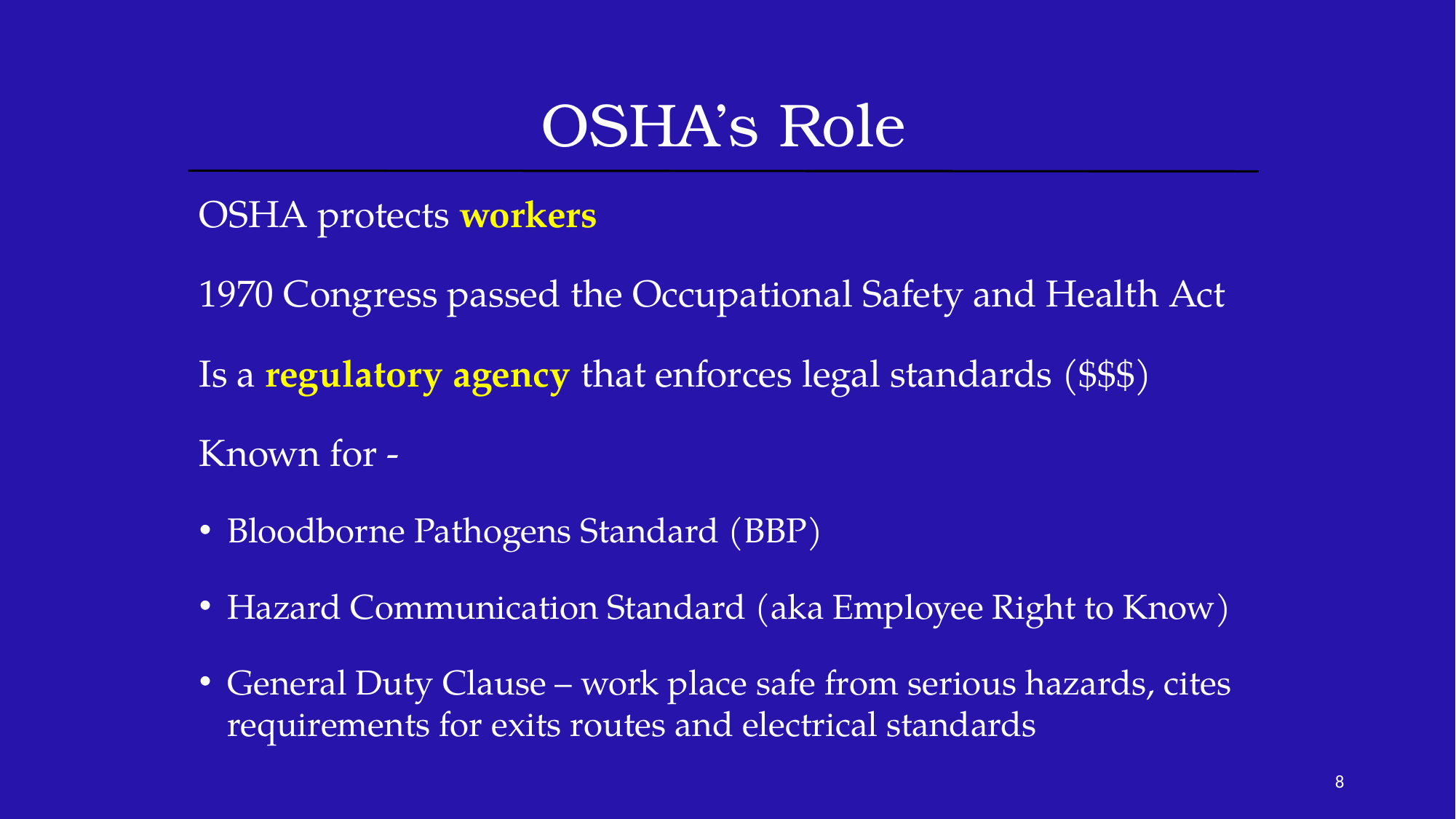

# OSHA’s Role
OSHA protects workers
1970 Congress passed the Occupational Safety and Health Act
Is a regulatory agency that enforces legal standards ($$$)
Known for -
Bloodborne Pathogens Standard (BBP)
Hazard Communication Standard (aka Employee Right to Know)
General Duty Clause – work place safe from serious hazards, cites requirements for exits routes and electrical standards

8